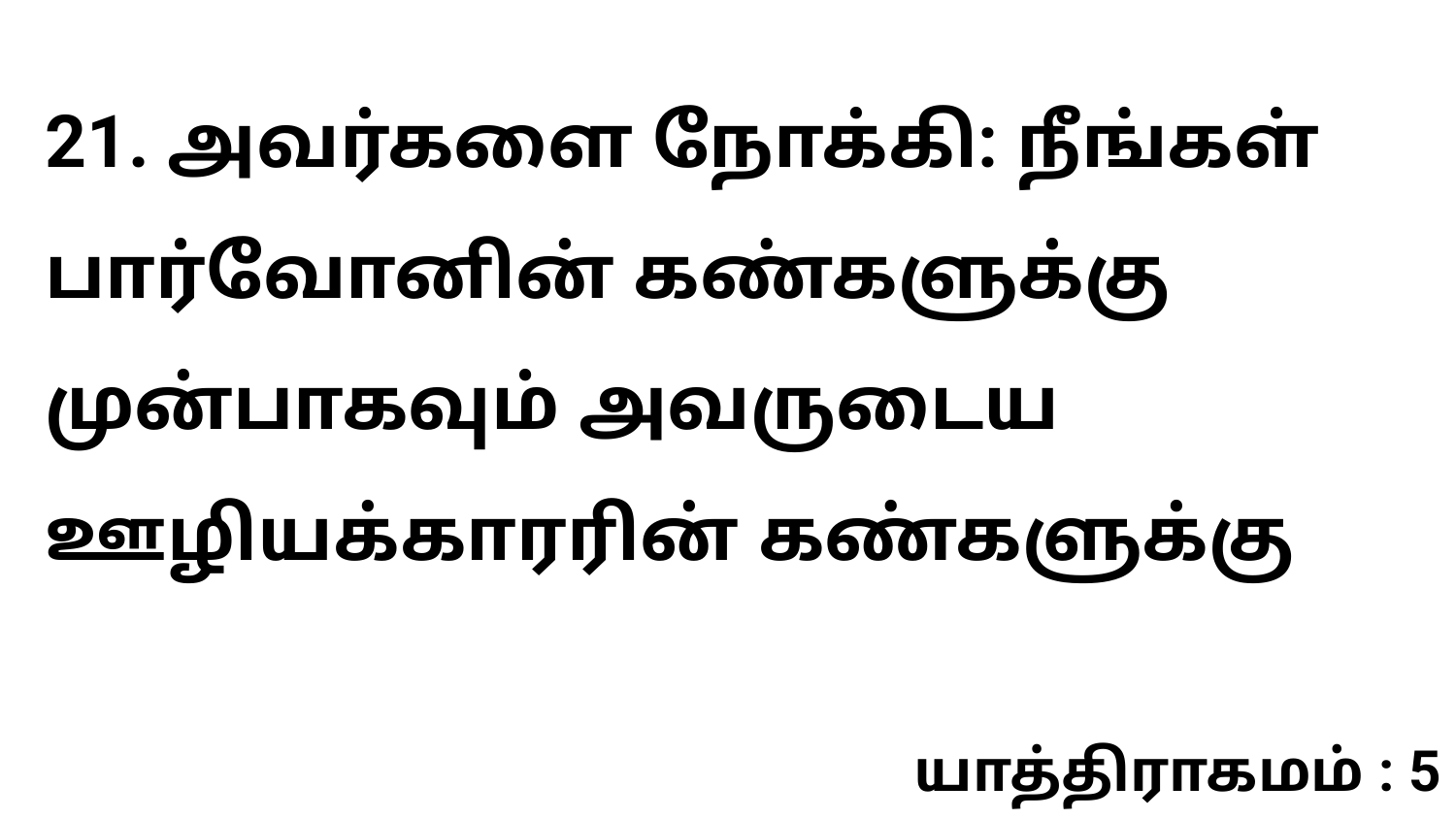

21. அவர்களை நோக்கி: நீங்கள் பார்வோனின் கண்களுக்கு முன்பாகவும் அவருடைய ஊழியக்காரரின் கண்களுக்கு
யாத்திராகமம் : 5